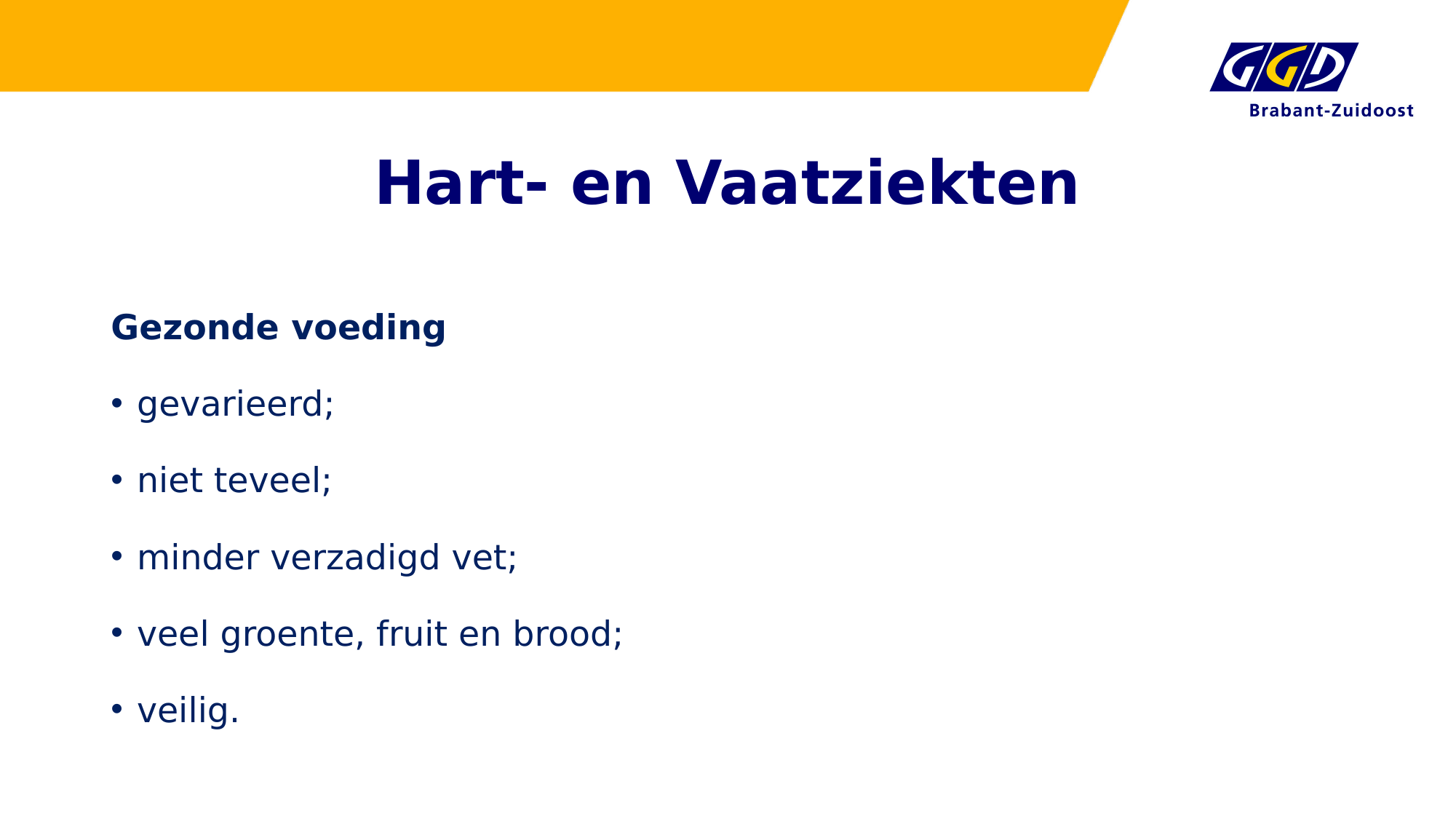

# Hart- en Vaatziekten
Gezonde voeding
gevarieerd;
niet teveel;
minder verzadigd vet;
veel groente, fruit en brood;
veilig.